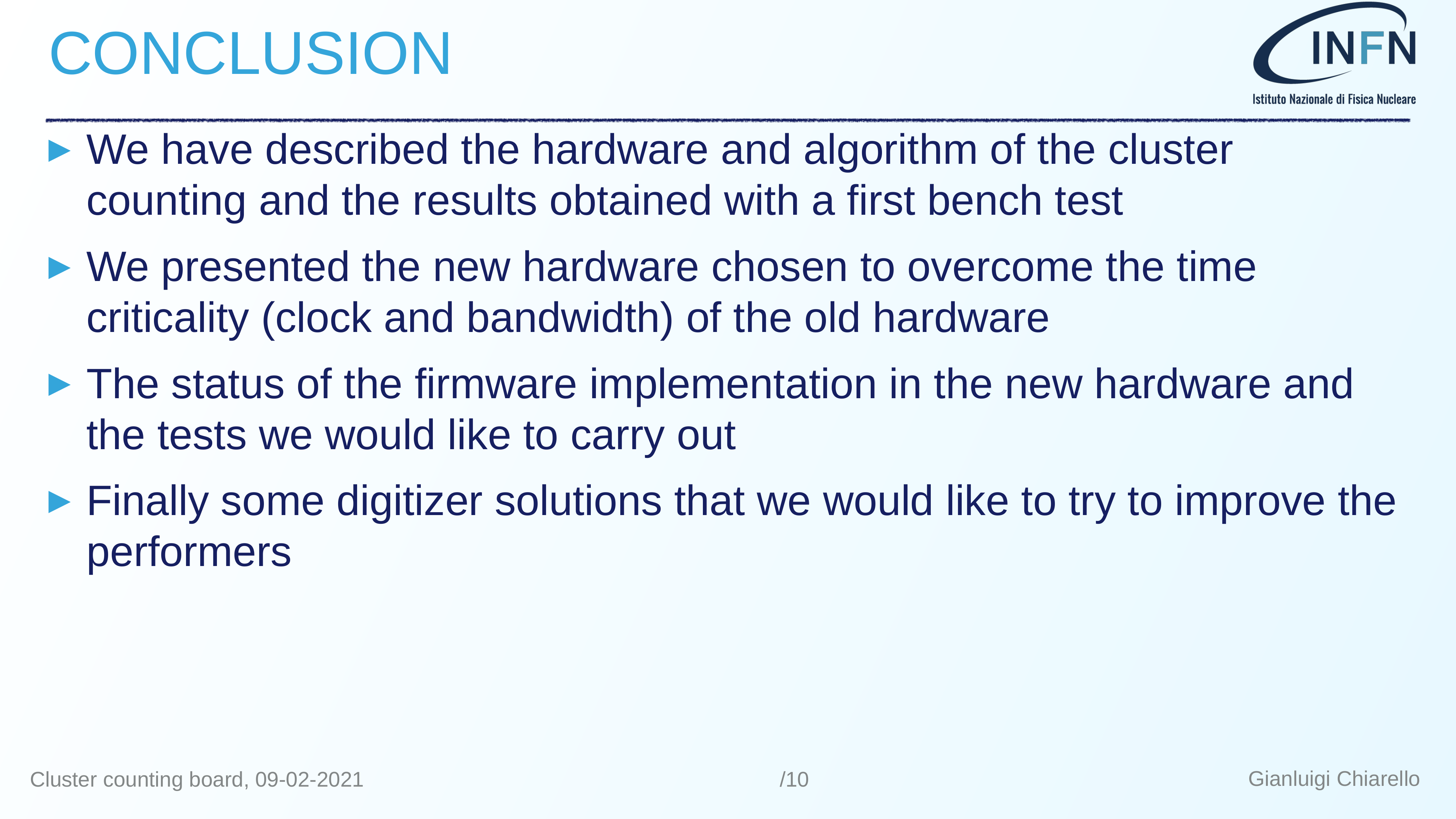

# Conclusion
We have described the hardware and algorithm of the cluster counting and the results obtained with a first bench test
We presented the new hardware chosen to overcome the time criticality (clock and bandwidth) of the old hardware
The status of the firmware implementation in the new hardware and the tests we would like to carry out
Finally some digitizer solutions that we would like to try to improve the performers
10